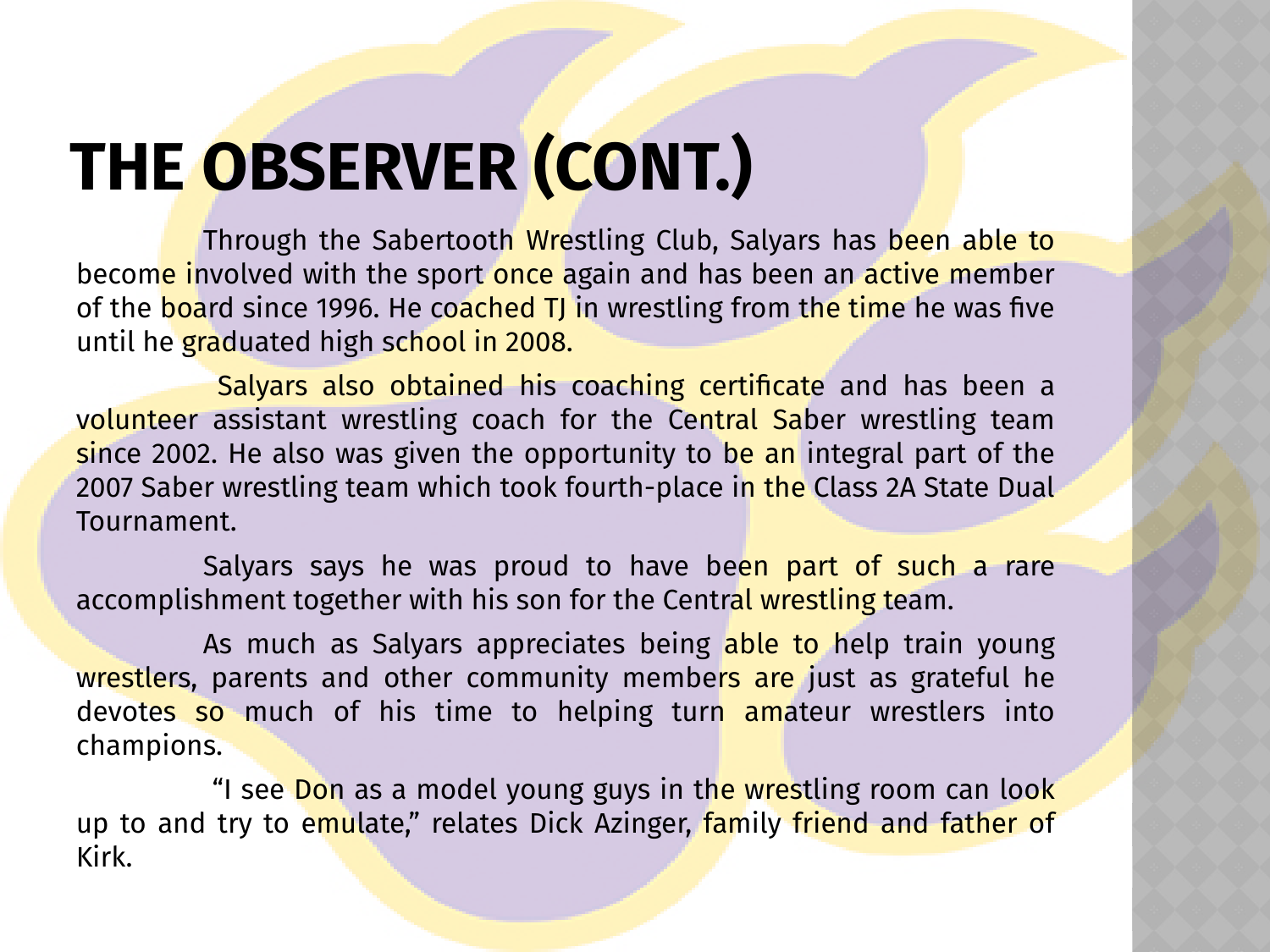

# The Observer (cont.)
	Through the Sabertooth Wrestling Club, Salyars has been able to become involved with the sport once again and has been an active member of the board since 1996. He coached TJ in wrestling from the time he was five until he graduated high school in 2008.
	 Salyars also obtained his coaching certificate and has been a volunteer assistant wrestling coach for the Central Saber wrestling team since 2002. He also was given the opportunity to be an integral part of the 2007 Saber wrestling team which took fourth-place in the Class 2A State Dual Tournament.
	Salyars says he was proud to have been part of such a rare accomplishment together with his son for the Central wrestling team.
	As much as Salyars appreciates being able to help train young wrestlers, parents and other community members are just as grateful he devotes so much of his time to helping turn amateur wrestlers into champions.
	 “I see Don as a model young guys in the wrestling room can look up to and try to emulate,” relates Dick Azinger, family friend and father of Kirk.